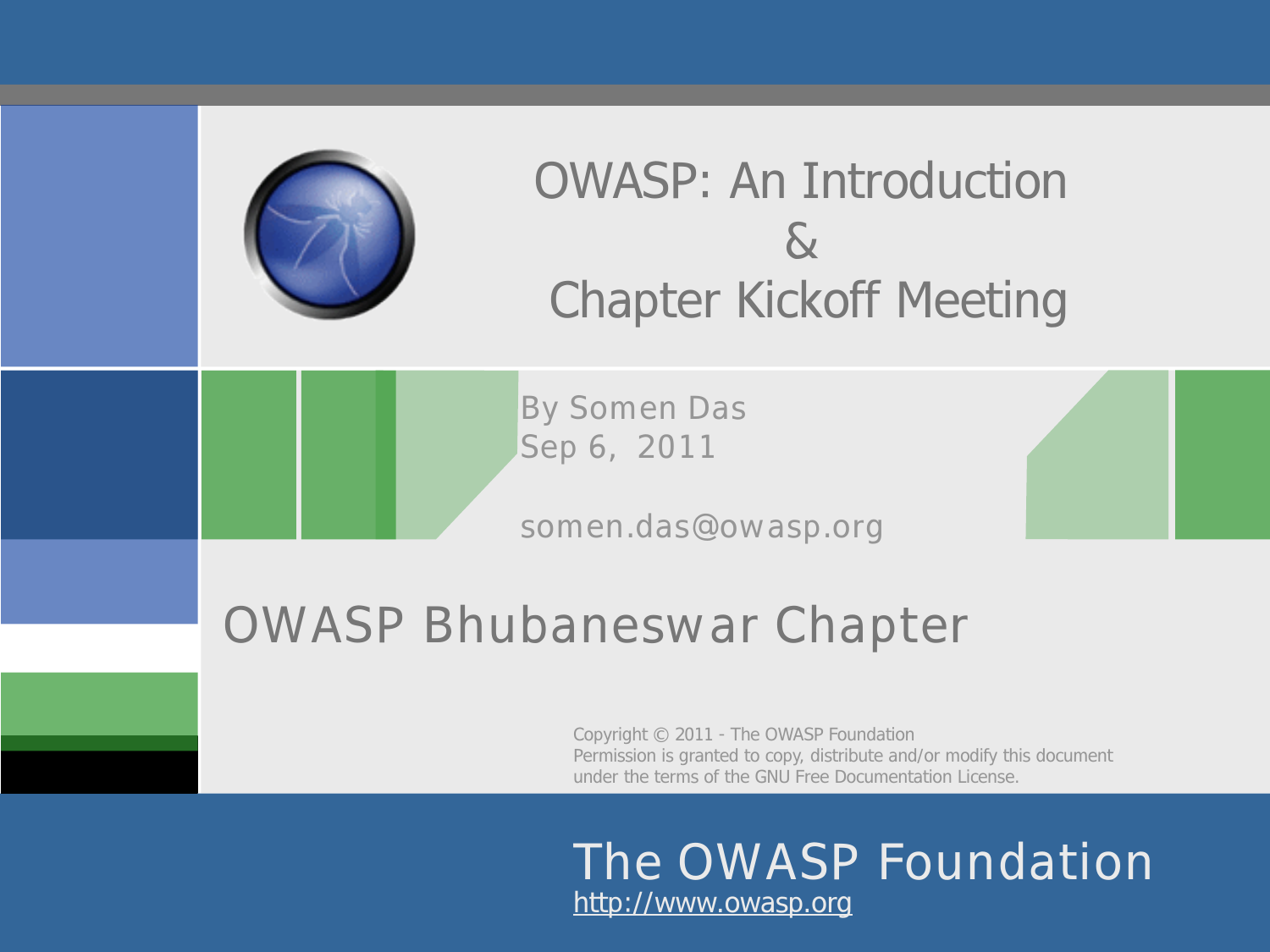

# OWASP: An Introduction & Chapter Kickoff Meeting
By Somen Das
Sep 6,  2011

somen.das@owasp.org